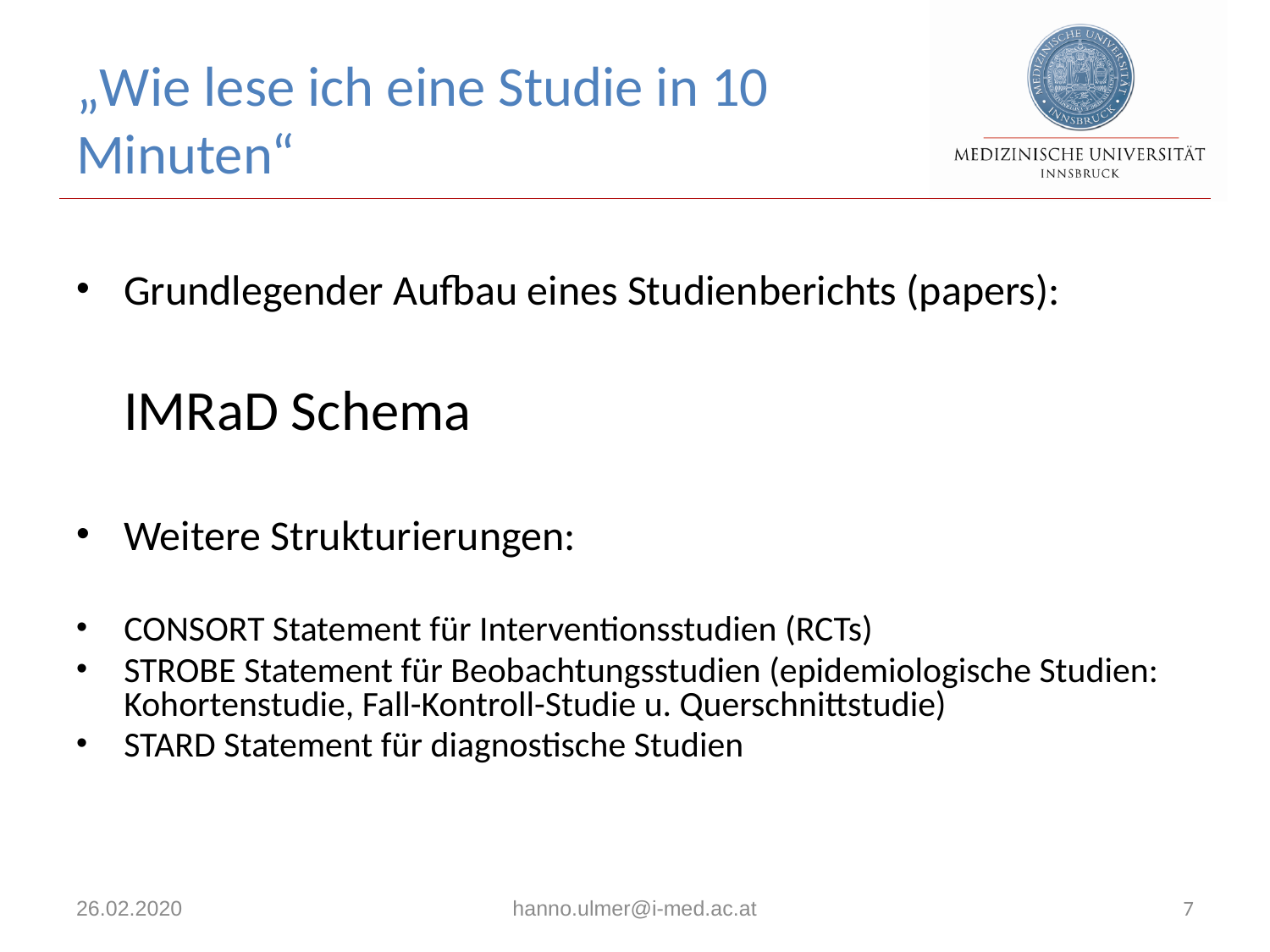

# „Wie lese ich eine Studie in 10 Minuten“
Grundlegender Aufbau eines Studienberichts (papers):
IMRaD Schema
Weitere Strukturierungen:

CONSORT Statement für Interventionsstudien (RCTs)
STROBE Statement für Beobachtungsstudien (epidemiologische Studien: Kohortenstudie, Fall-Kontroll-Studie u. Querschnittstudie)
STARD Statement für diagnostische Studien

26.02.2020
hanno.ulmer@i-med.ac.at
7